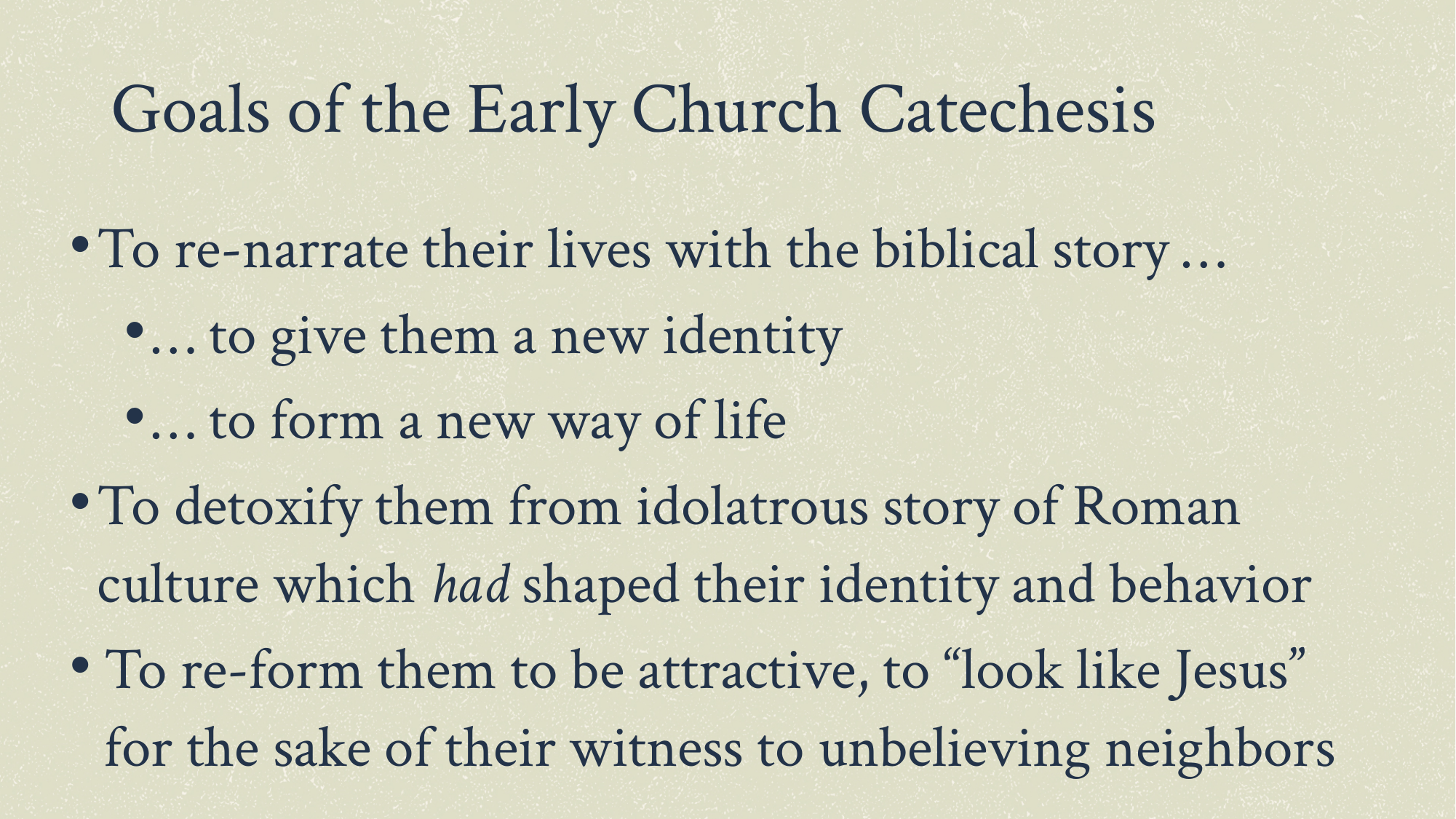

# Goals of the Early Church Catechesis
To re-narrate their lives with the biblical story …
… to give them a new identity
… to form a new way of life
To detoxify them from idolatrous story of Roman culture which had shaped their identity and behavior
To re-form them to be attractive, to “look like Jesus”   for the sake of their witness to unbelieving neighbors